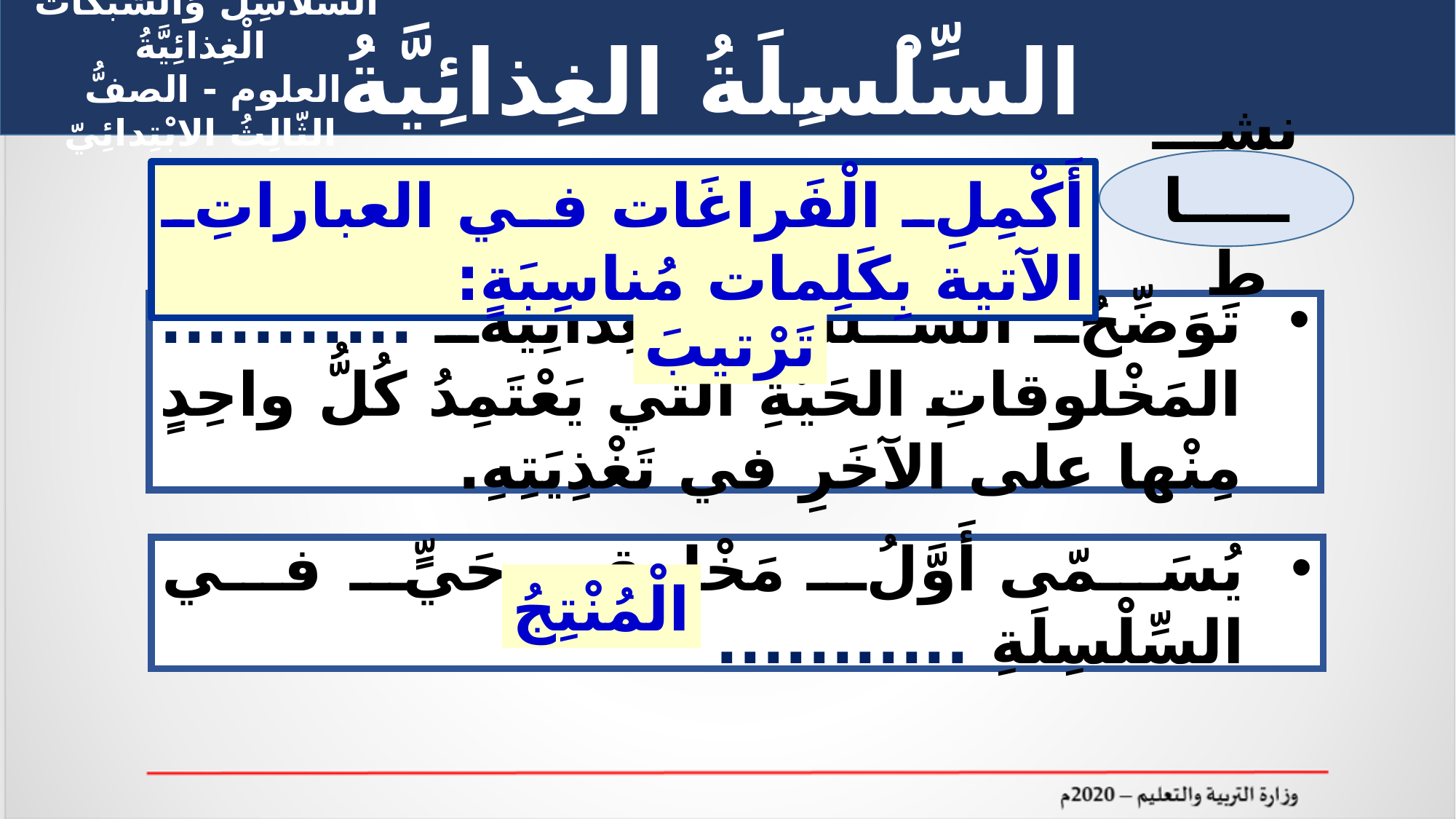

السِّلْسِلَةُ الغِذائِيَّةُ
نشــــــــاط
أَكْمِلِ الْفَراغَات في العباراتِ الآتية بِكَلِماتٍ مُناسِبَةٍ:
تَوَضِّحُ السِّلْسِلَةُ الغِذائِيَّةُ ........... المَخْلوقاتِ الحَيَّةِ الَّتي يَعْتَمِدُ كُلُّ واحِدٍ مِنْها على الآخَرِ في تَغْذِيَتِهِ.
تَرْتيبَ
يُسَمّى أَوَّلُ مَخْلوقٍ حَيٍّ في السِّلْسِلَةِ ...........
الْمُنْتِجُ